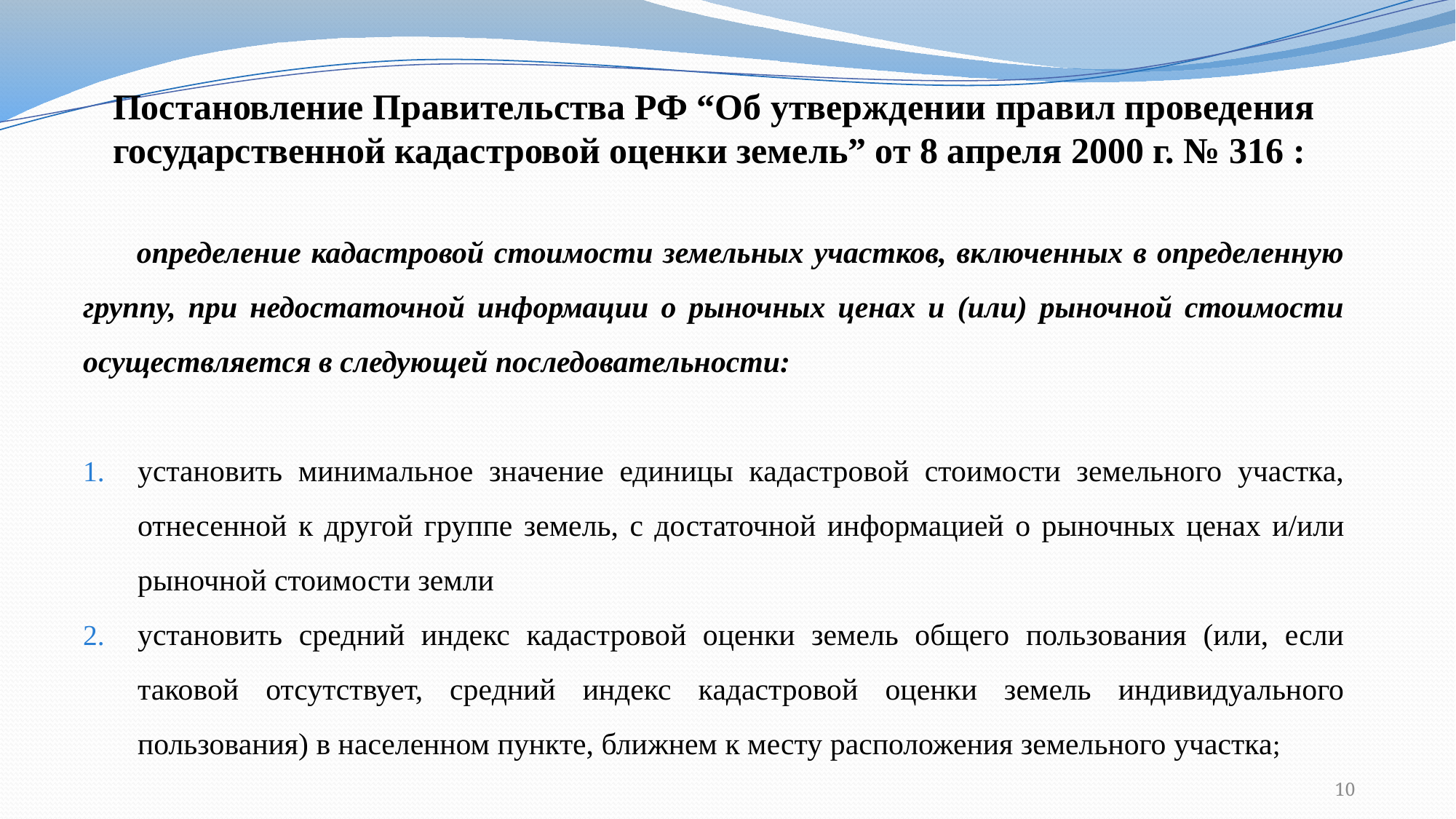

Постановление Правительства РФ “Об утверждении правил проведения государственной кадастровой оценки земель” от 8 апреля 2000 г. № 316 :

определение кадастровой стоимости земельных участков, включенных в определенную группу, при недостаточной информации о рыночных ценах и (или) рыночной стоимости осуществляется в следующей последовательности:

установить минимальное значение единицы кадастровой стоимости земельного участка, отнесенной к другой группе земель, с достаточной информацией о рыночных ценах и/или рыночной стоимости земли
установить средний индекс кадастровой оценки земель общего пользования (или, если таковой отсутствует, средний индекс кадастровой оценки земель индивидуального пользования) в населенном пункте, ближнем к месту расположения земельного участка;
10